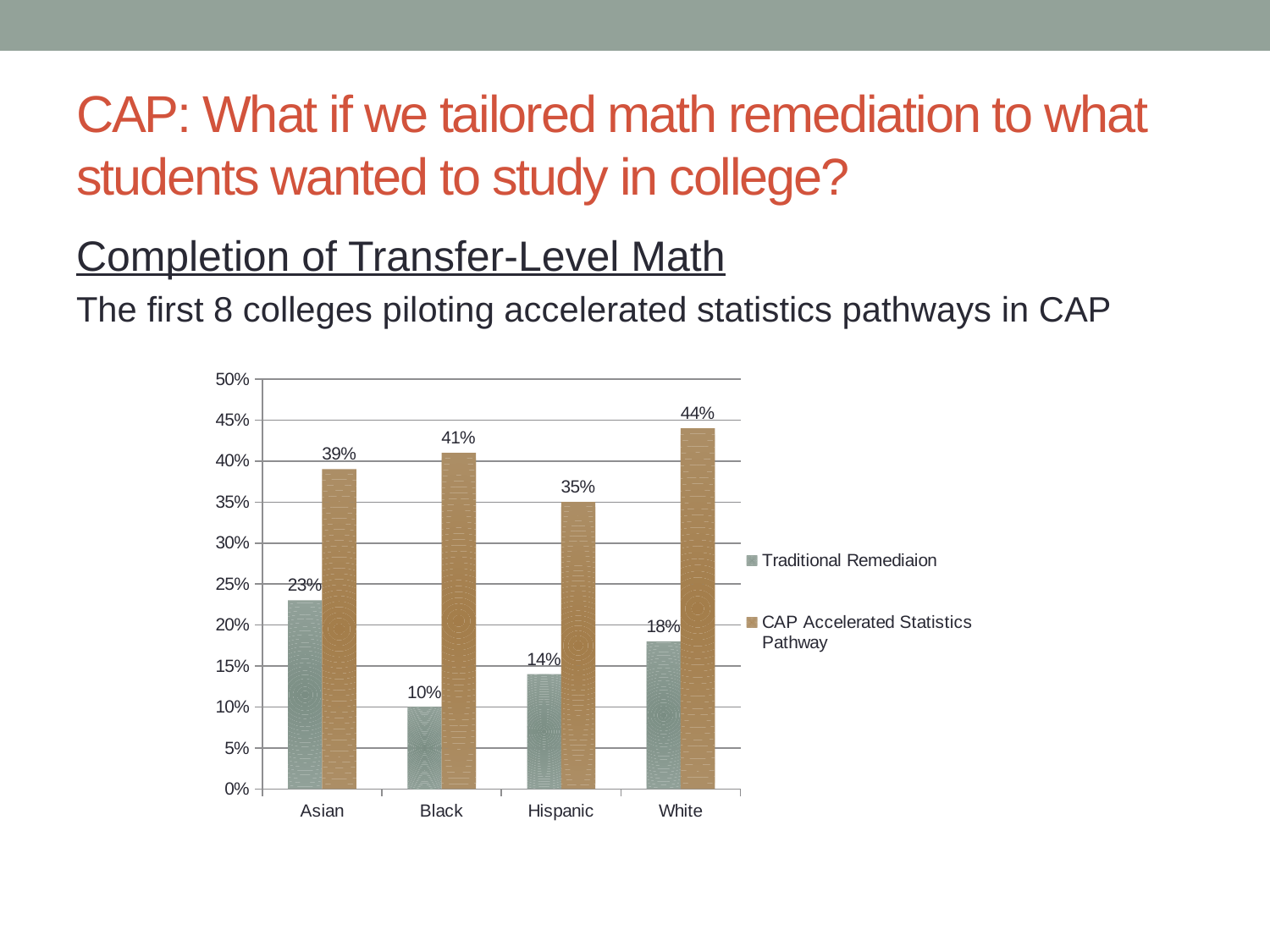

# CAP: What if we tailored math remediation to what students wanted to study in college?
Completion of Transfer-Level Math
The first 8 colleges piloting accelerated statistics pathways in CAP

### Chart

| Category | Traditional Remediaion | CAP Accelerated Statistics Pathway |
|---|---|---|
| Asian | 0.23 | 0.39 |
| Black | 0.1 | 0.41 |
| Hispanic | 0.14 | 0.35 |
| White | 0.18 | 0.44 |